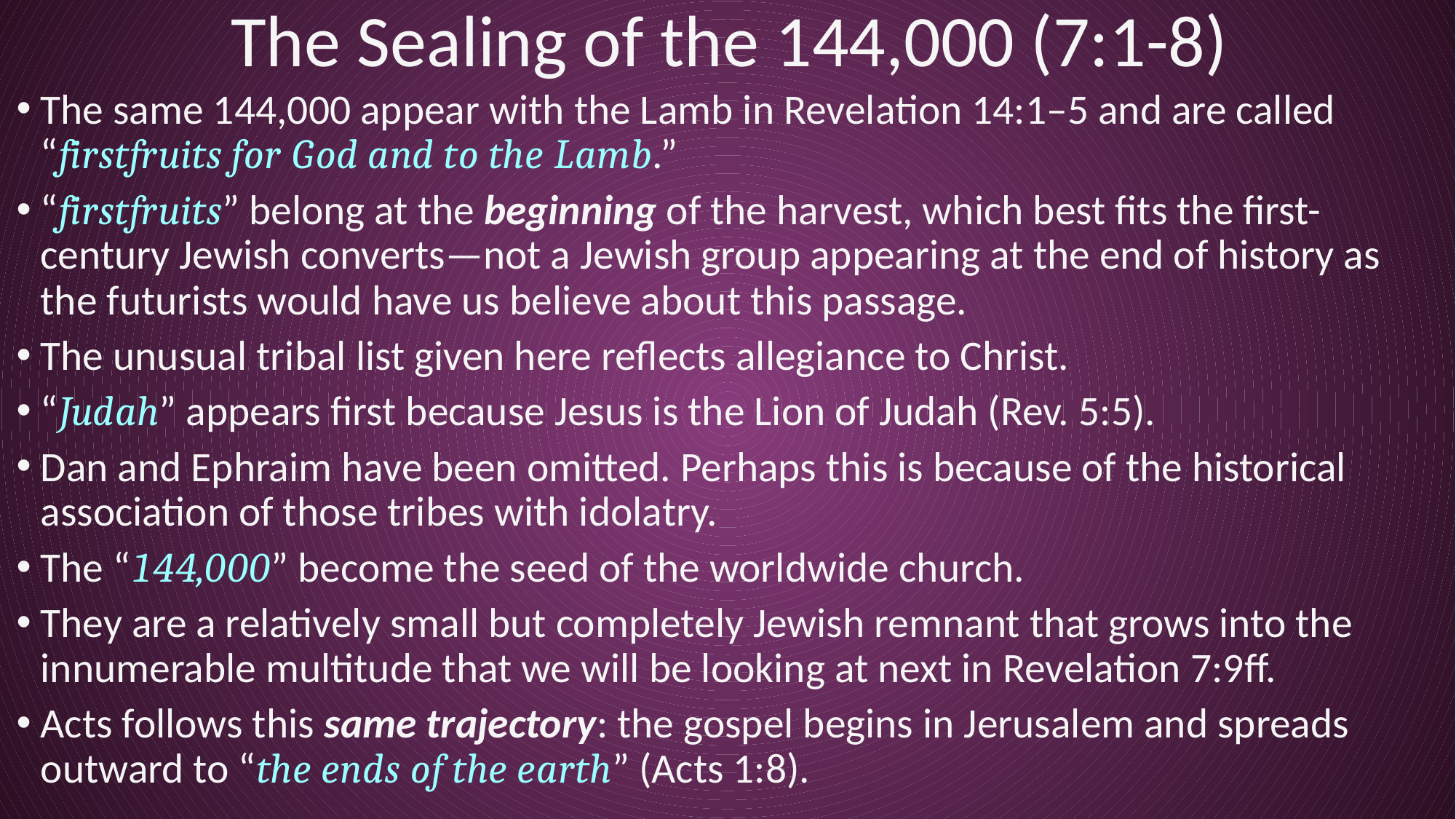

# The Sealing of the 144,000 (7:1-8)
The same 144,000 appear with the Lamb in Revelation 14:1–5 and are called “firstfruits for God and to the Lamb.”
“firstfruits” belong at the beginning of the harvest, which best fits the first-century Jewish converts—not a Jewish group appearing at the end of history as the futurists would have us believe about this passage.
The unusual tribal list given here reflects allegiance to Christ.
“Judah” appears first because Jesus is the Lion of Judah (Rev. 5:5).
Dan and Ephraim have been omitted. Perhaps this is because of the historical association of those tribes with idolatry.
The “144,000” become the seed of the worldwide church.
They are a relatively small but completely Jewish remnant that grows into the innumerable multitude that we will be looking at next in Revelation 7:9ff.
Acts follows this same trajectory: the gospel begins in Jerusalem and spreads outward to “the ends of the earth” (Acts 1:8).